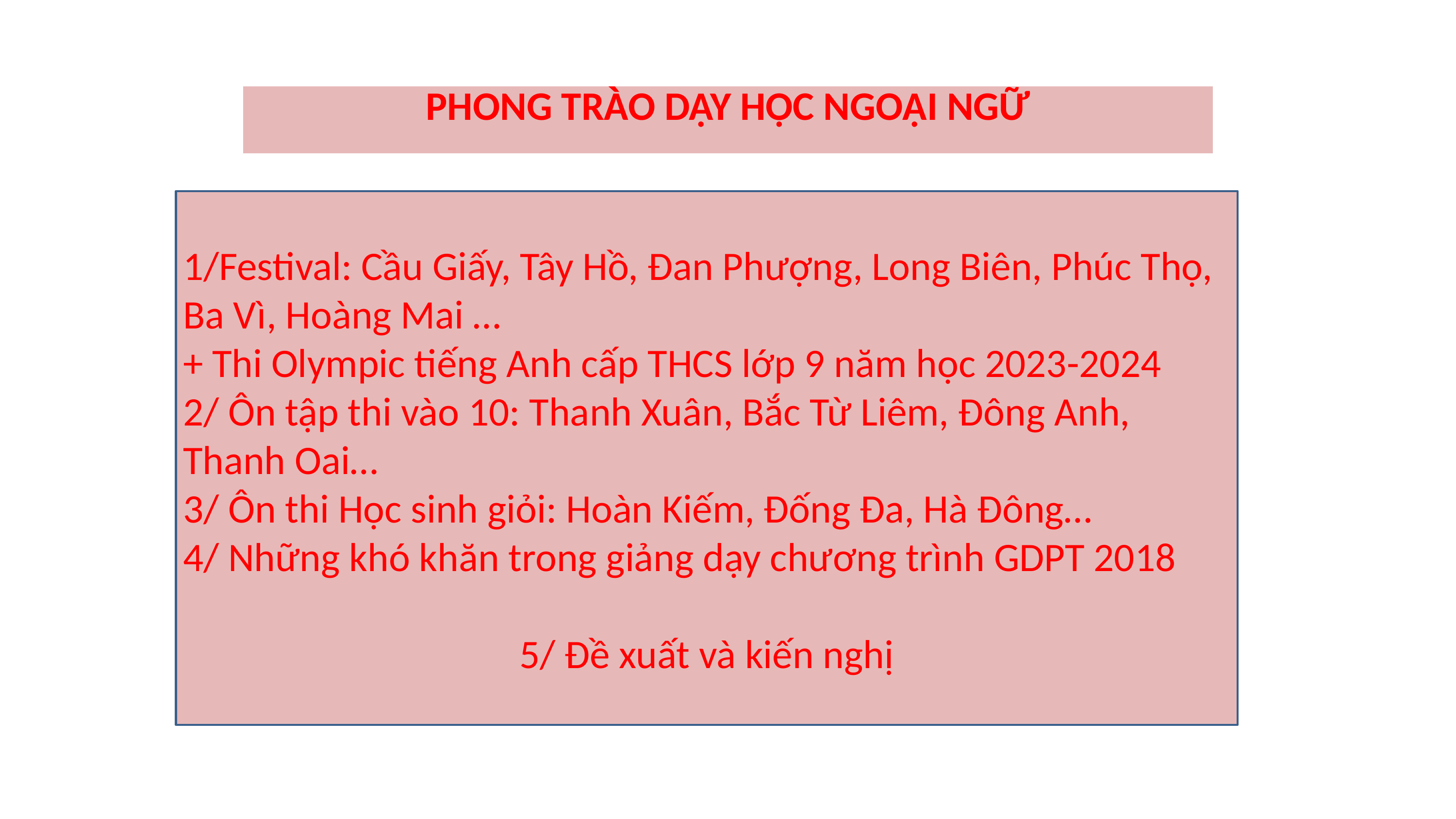

| PHONG TRÀO DẠY HỌC NGOẠI NGỮ |
| --- |
1/Festival: Cầu Giấy, Tây Hồ, Đan Phượng, Long Biên, Phúc Thọ, Ba Vì, Hoàng Mai …
+ Thi Olympic tiếng Anh cấp THCS lớp 9 năm học 2023-2024
2/ Ôn tập thi vào 10: Thanh Xuân, Bắc Từ Liêm, Đông Anh, Thanh Oai…
3/ Ôn thi Học sinh giỏi: Hoàn Kiếm, Đống Đa, Hà Đông…
4/ Những khó khăn trong giảng dạy chương trình GDPT 2018

5/ Đề xuất và kiến nghị